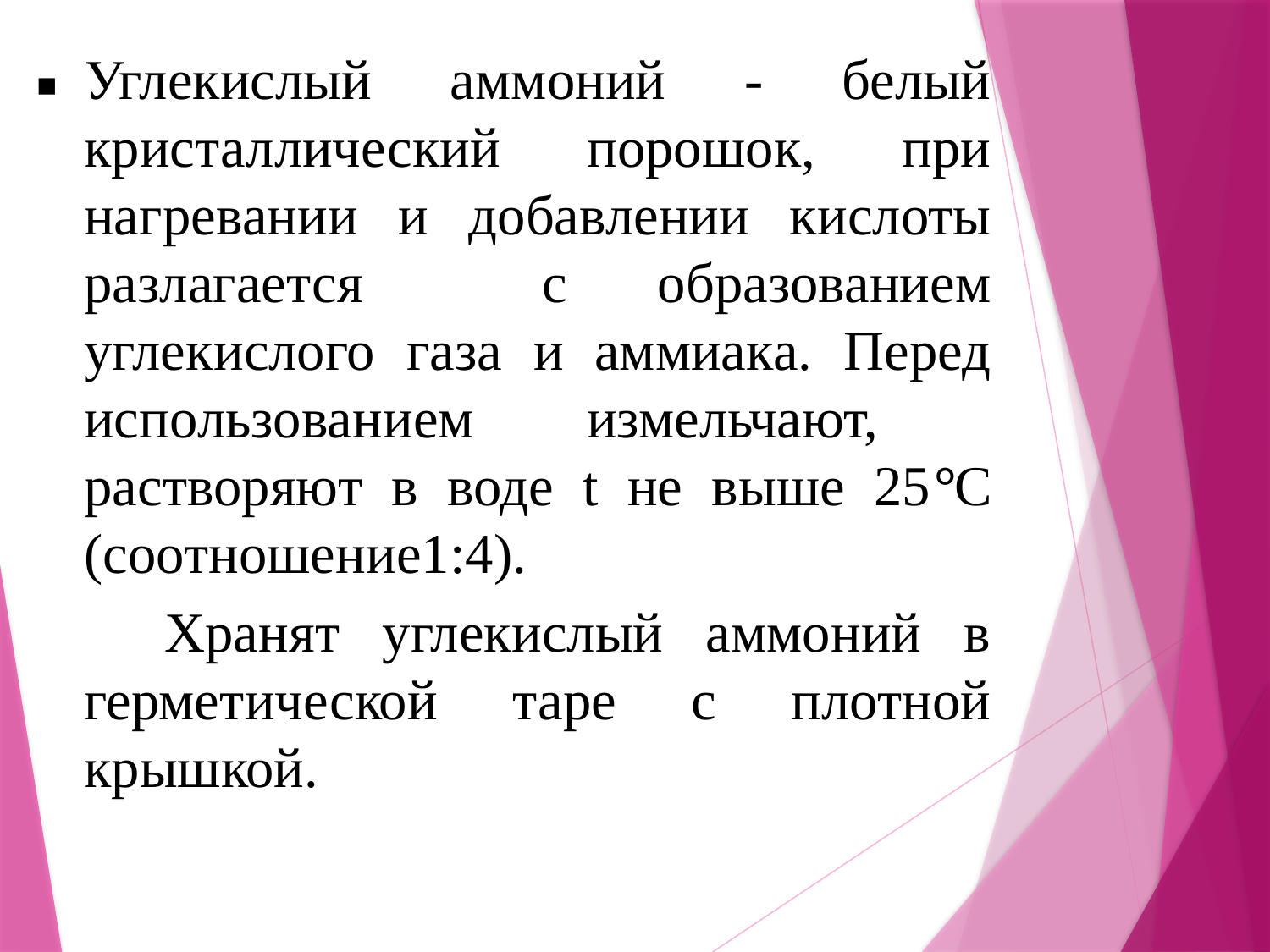

Углекислый аммоний - белый кристаллический порошок, при нагревании и добавлении кислоты разлагается  с образованием углекислого газа и аммиака. Перед использованием измельчают,  растворяют в воде t не выше 25°С (соотношение1:4).
   Хранят углекислый аммоний в герметической таре с плотной крышкой.